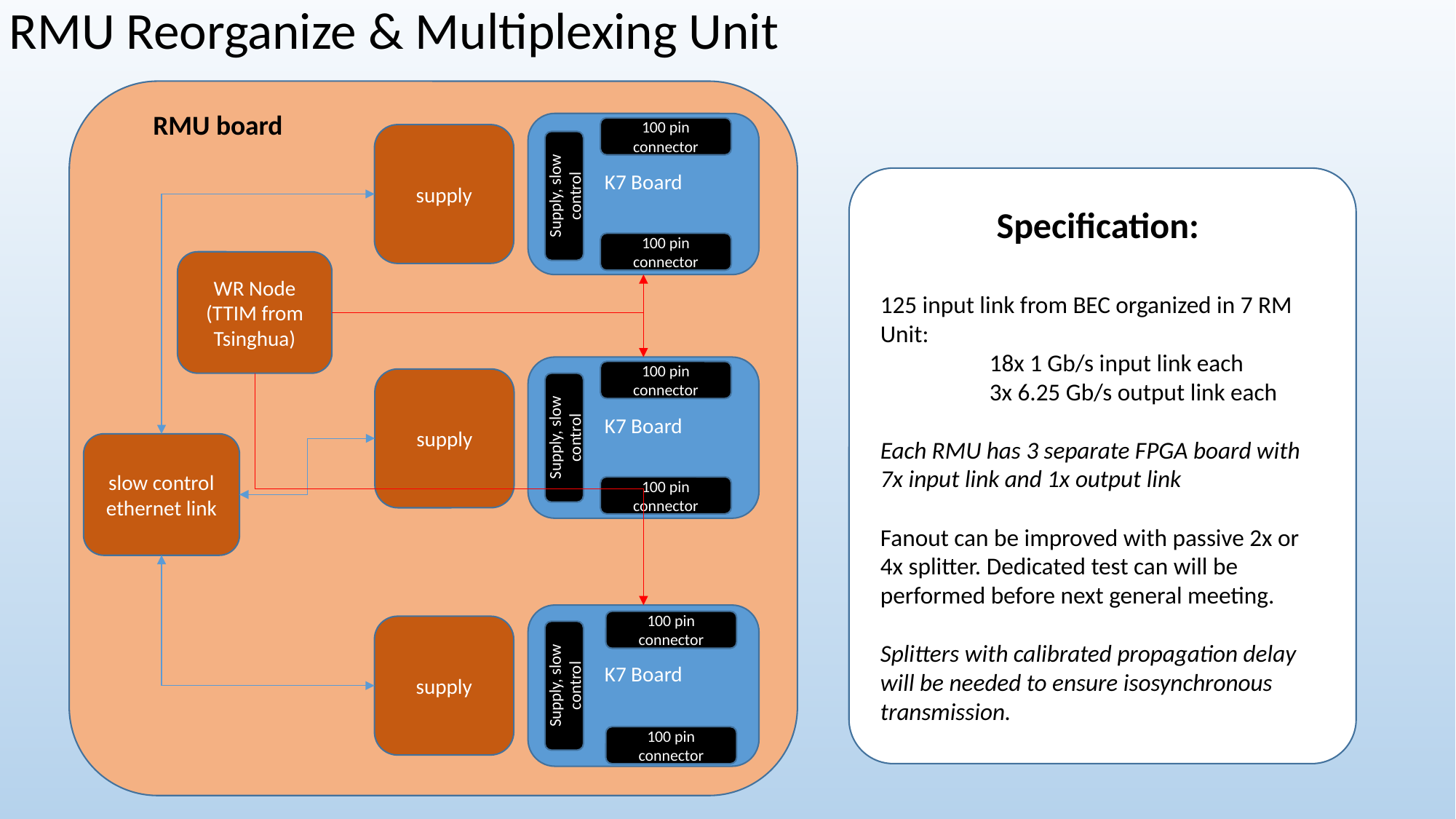

RMU Reorganize & Multiplexing Unit

K7 Board

100 pin connector
supply
Supply, slow control
100 pin connector
K7 Board

100 pin connector
supply
Supply, slow control
slow control
ethernet link
100 pin connector
K7 Board

100 pin connector
supply
Supply, slow control
100 pin connector
RMU board

Specification:

125 input link from BEC organized in 7 RM Unit:
	18x 1 Gb/s input link each
	3x 6.25 Gb/s output link each

Each RMU has 3 separate FPGA board with 7x input link and 1x output link

Fanout can be improved with passive 2x or 4x splitter. Dedicated test can will be performed before next general meeting.

Splitters with calibrated propagation delay will be needed to ensure isosynchronous transmission.

WR Node
(TTIM from Tsinghua)